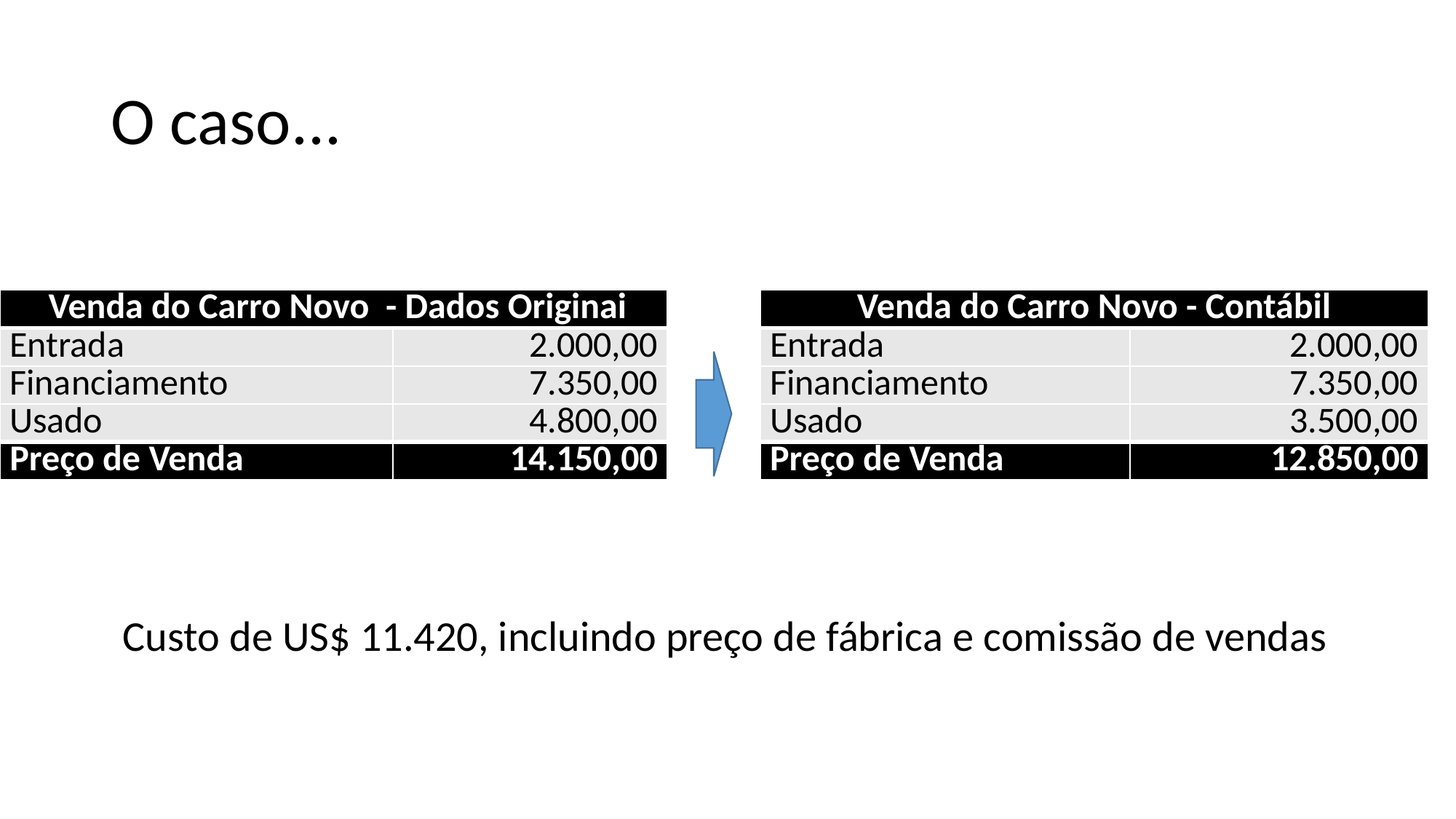

# O caso...
| Venda do Carro Novo - Dados Originai |  |
| --- | --- |
| Entrada | 2.000,00 |
| Financiamento | 7.350,00 |
| Usado | 4.800,00 |
| Preço de Venda | 14.150,00 |
| Venda do Carro Novo - Contábil |  |
| --- | --- |
| Entrada | 2.000,00 |
| Financiamento | 7.350,00 |
| Usado | 3.500,00 |
| Preço de Venda | 12.850,00 |

Custo de US$ 11.420, incluindo preço de fábrica e comissão de vendas